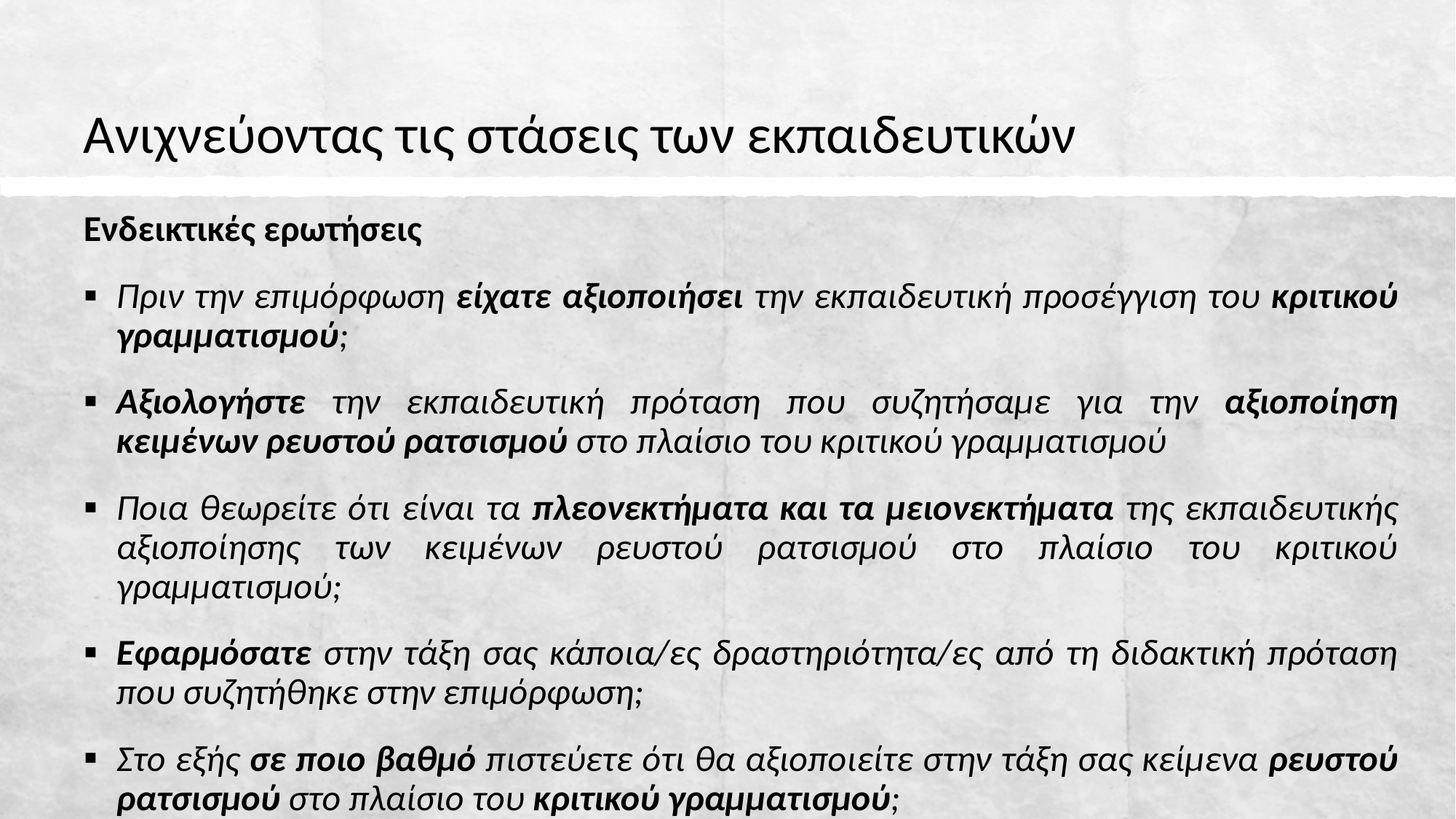

# Ανιχνεύοντας τις στάσεις των εκπαιδευτικών
Ενδεικτικές ερωτήσεις
Πριν την επιμόρφωση είχατε αξιοποιήσει την εκπαιδευτική προσέγγιση του κριτικού γραμματισμού;
Αξιολογήστε την εκπαιδευτική πρόταση που συζητήσαμε για την αξιοποίηση κειμένων ρευστού ρατσισμού στο πλαίσιο του κριτικού γραμματισμού
Ποια θεωρείτε ότι είναι τα πλεονεκτήματα και τα μειονεκτήματα της εκπαιδευτικής αξιοποίησης των κειμένων ρευστού ρατσισμού στο πλαίσιο του κριτικού γραμματισμού;
Εφαρμόσατε στην τάξη σας κάποια/ες δραστηριότητα/ες από τη διδακτική πρόταση που συζητήθηκε στην επιμόρφωση;
Στο εξής σε ποιο βαθμό πιστεύετε ότι θα αξιοποιείτε στην τάξη σας κείμενα ρευστού ρατσισμού στο πλαίσιο του κριτικού γραμματισμού;